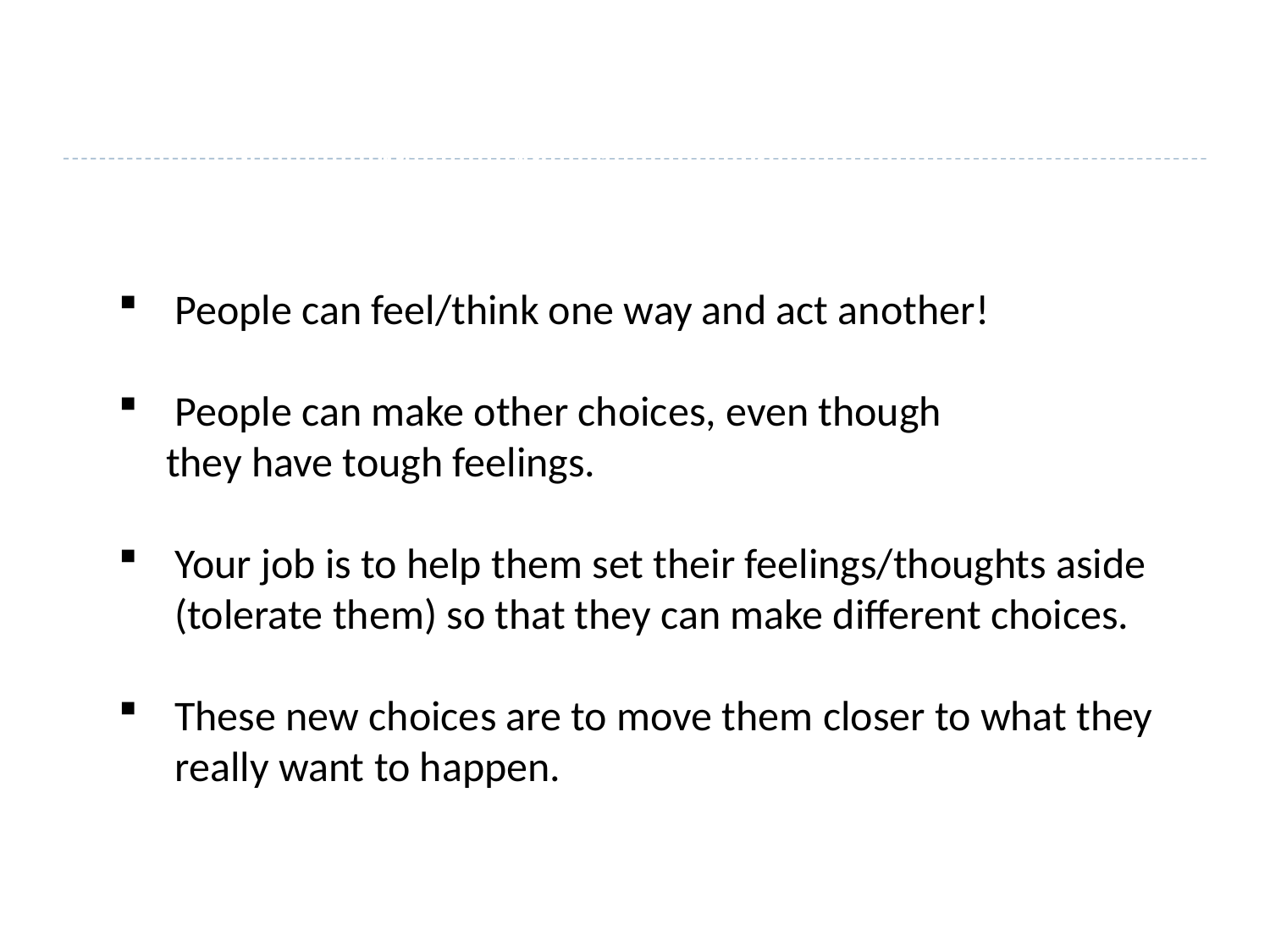

#
 Help Foster A New Perspective
Separating Thoughts/Feelings From Actions

People can feel/think one way and act another!

People can make other choices, even though
     they have tough feelings.

Your job is to help them set their feelings/thoughts aside (tolerate them) so that they can make different choices.

These new choices are to move them closer to what they really want to happen.